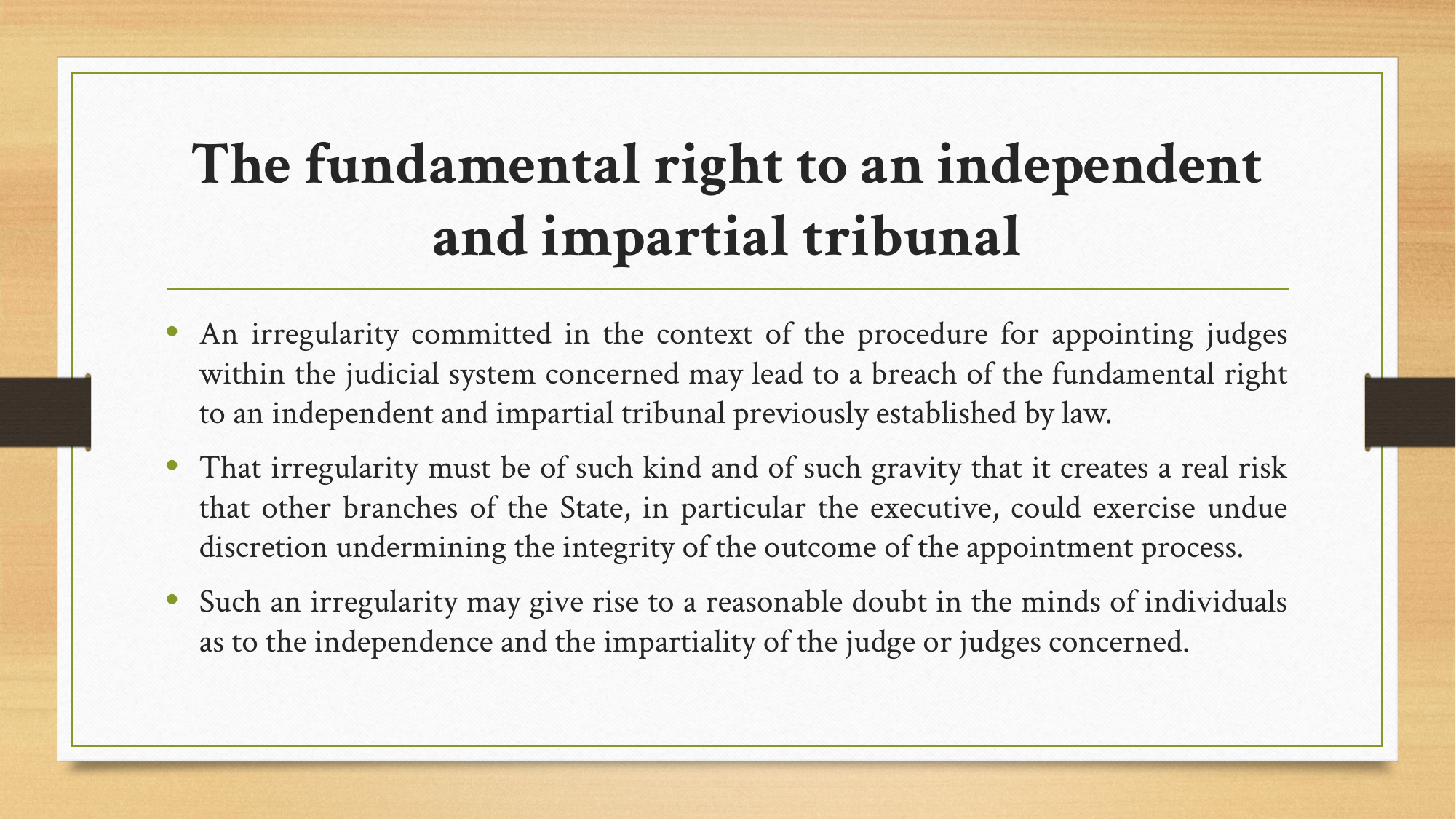

# The fundamental right to an independent and impartial tribunal
An irregularity committed in the context of the procedure for appointing judges within the judicial system concerned may lead to a breach of the fundamental right to an independent and impartial tribunal previously established by law.
That irregularity must be of such kind and of such gravity that it creates a real risk that other branches of the State, in particular the executive, could exercise undue discretion undermining the integrity of the outcome of the appointment process.
Such an irregularity may give rise to a reasonable doubt in the minds of individuals as to the independence and the impartiality of the judge or judges concerned.